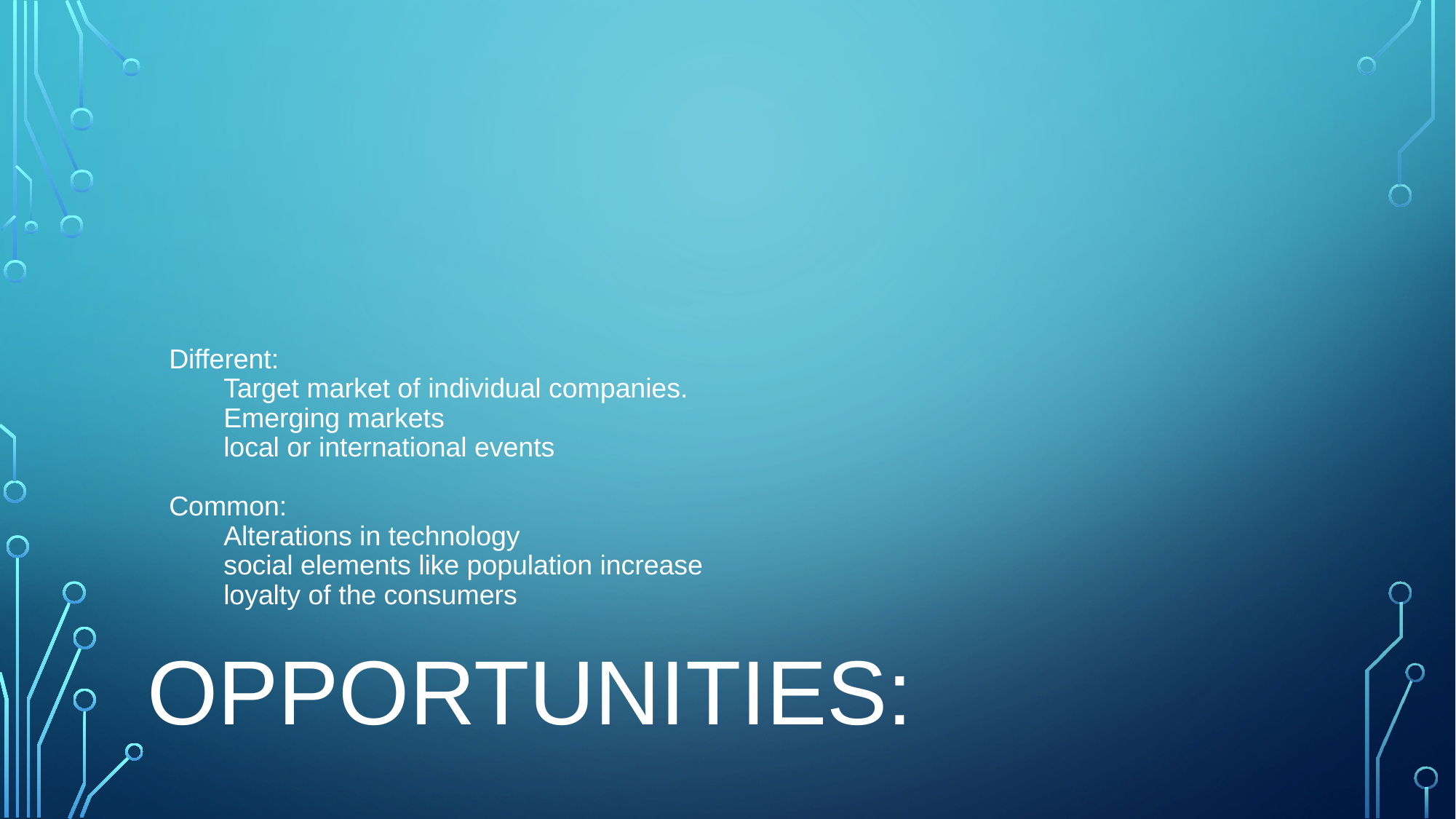

# Different: Target market of individual companies. Emerging markets local or international events Common: Alterations in technology social elements like population increase loyalty of the consumers
Opportunities: